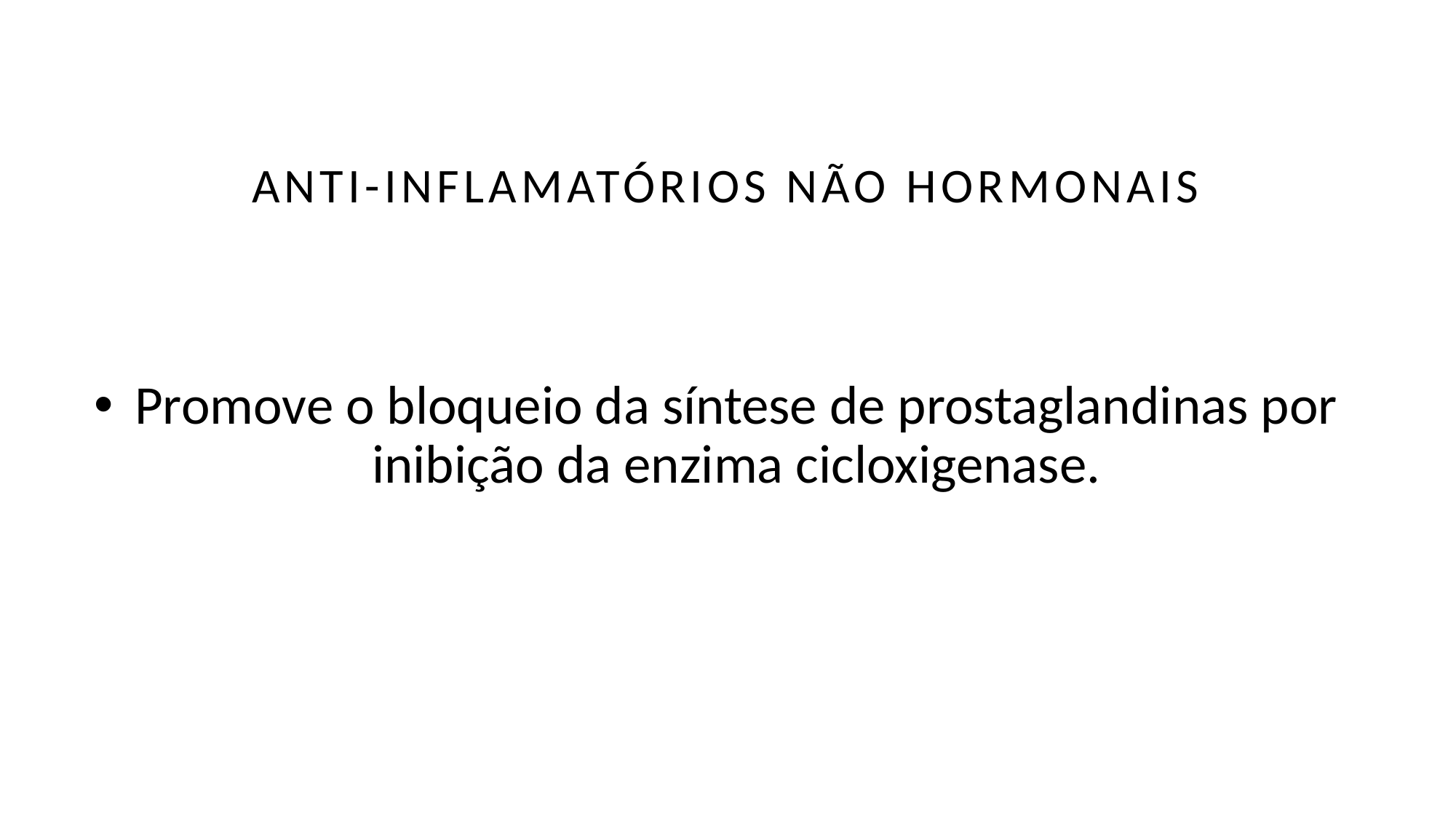

# ANTI-INFLAMATÓRIOS NÃO HORMONAIS
Promove o bloqueio da síntese de prostaglandinas por inibição da enzima cicloxigenase.